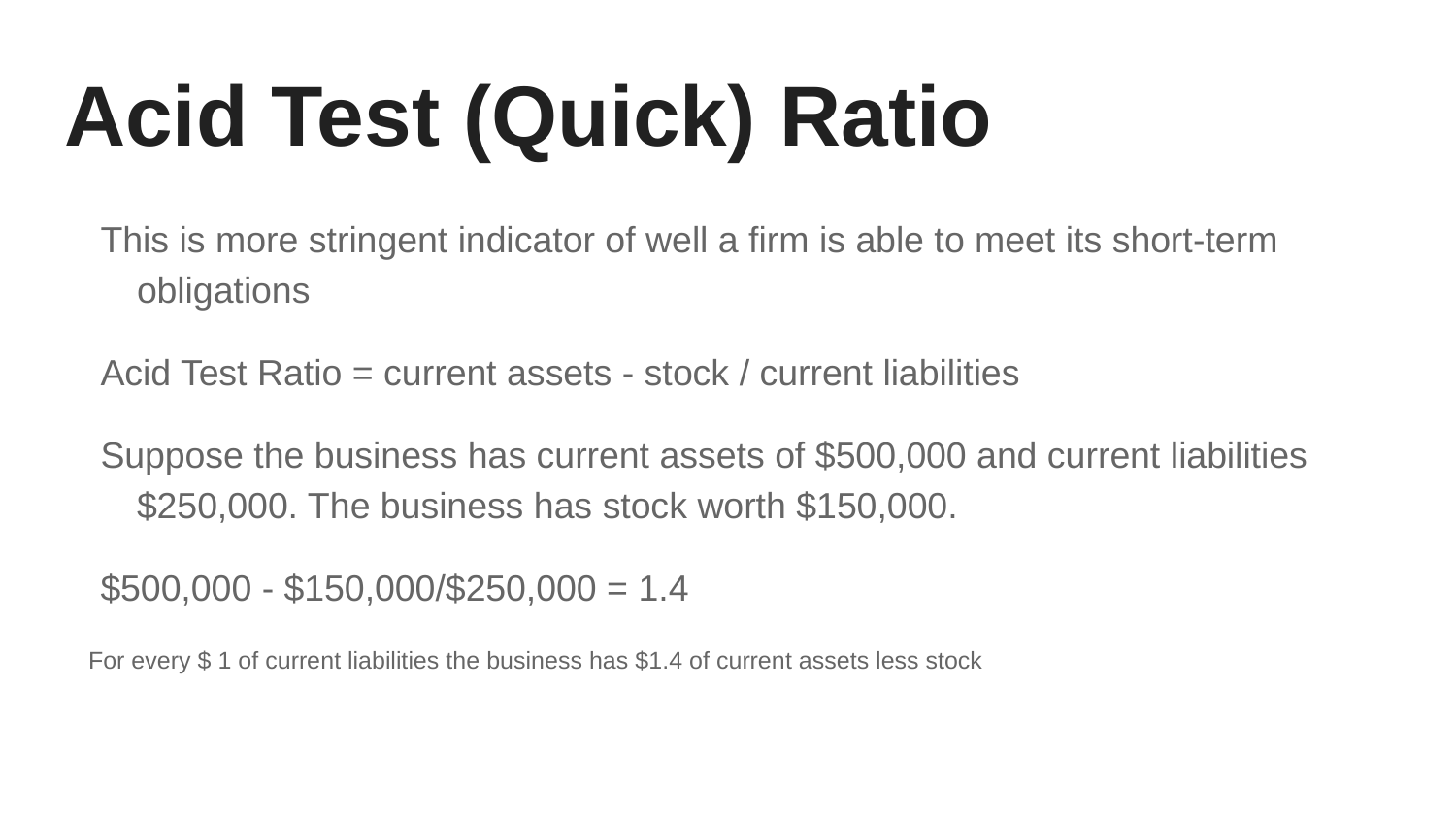

# Acid Test (Quick) Ratio
This is more stringent indicator of well a firm is able to meet its short-term obligations
Acid Test Ratio = current assets - stock / current liabilities
Suppose the business has current assets of $500,000 and current liabilities $250,000. The business has stock worth $150,000.
$500,000 - $150,000/$250,000 = 1.4
For every $ 1 of current liabilities the business has $1.4 of current assets less stock